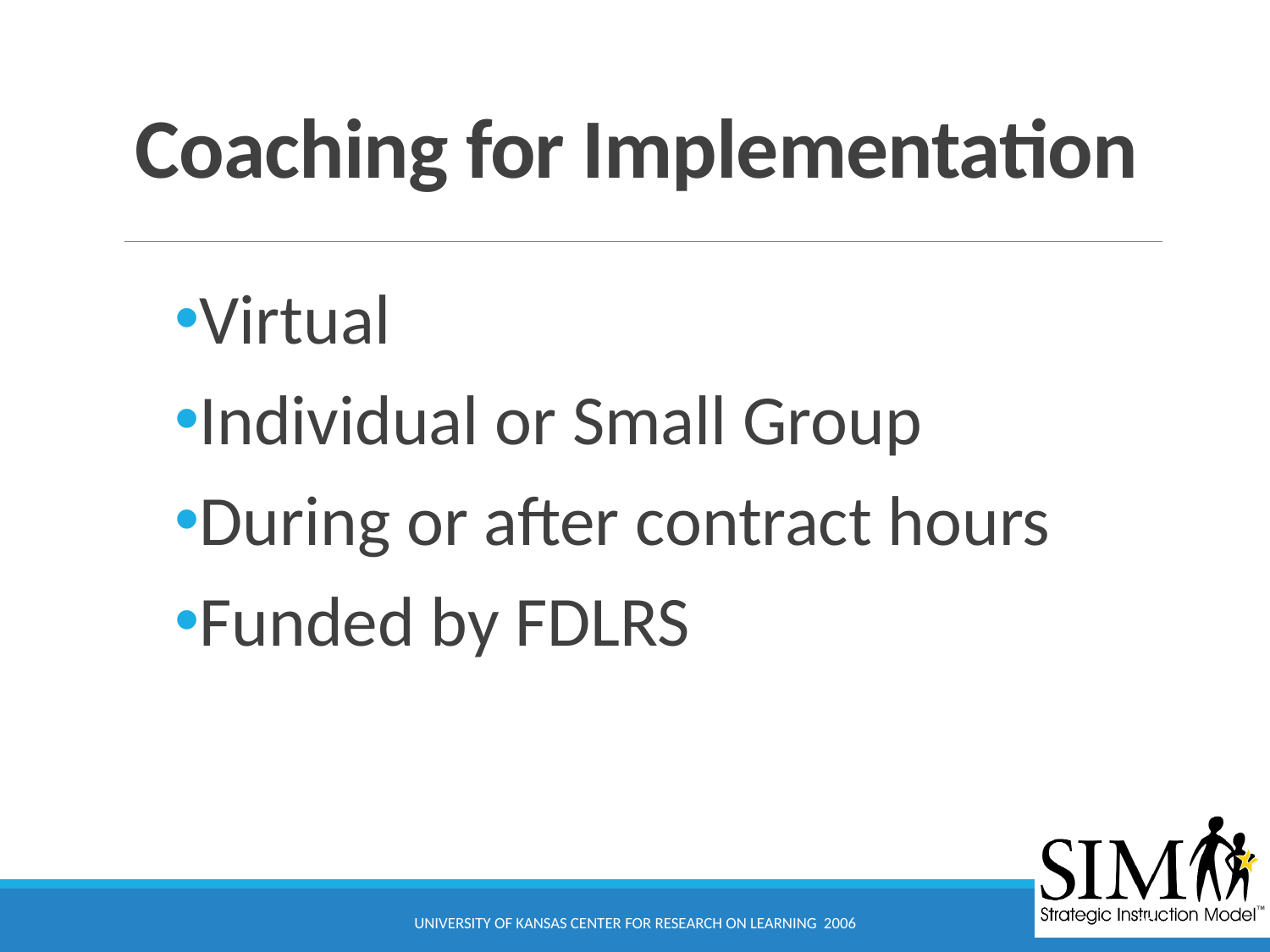

# Coaching for Implementation
Virtual
Individual or Small Group
During or after contract hours
Funded by FDLRS
University of Kansas Center for Research on Learning  2006
39